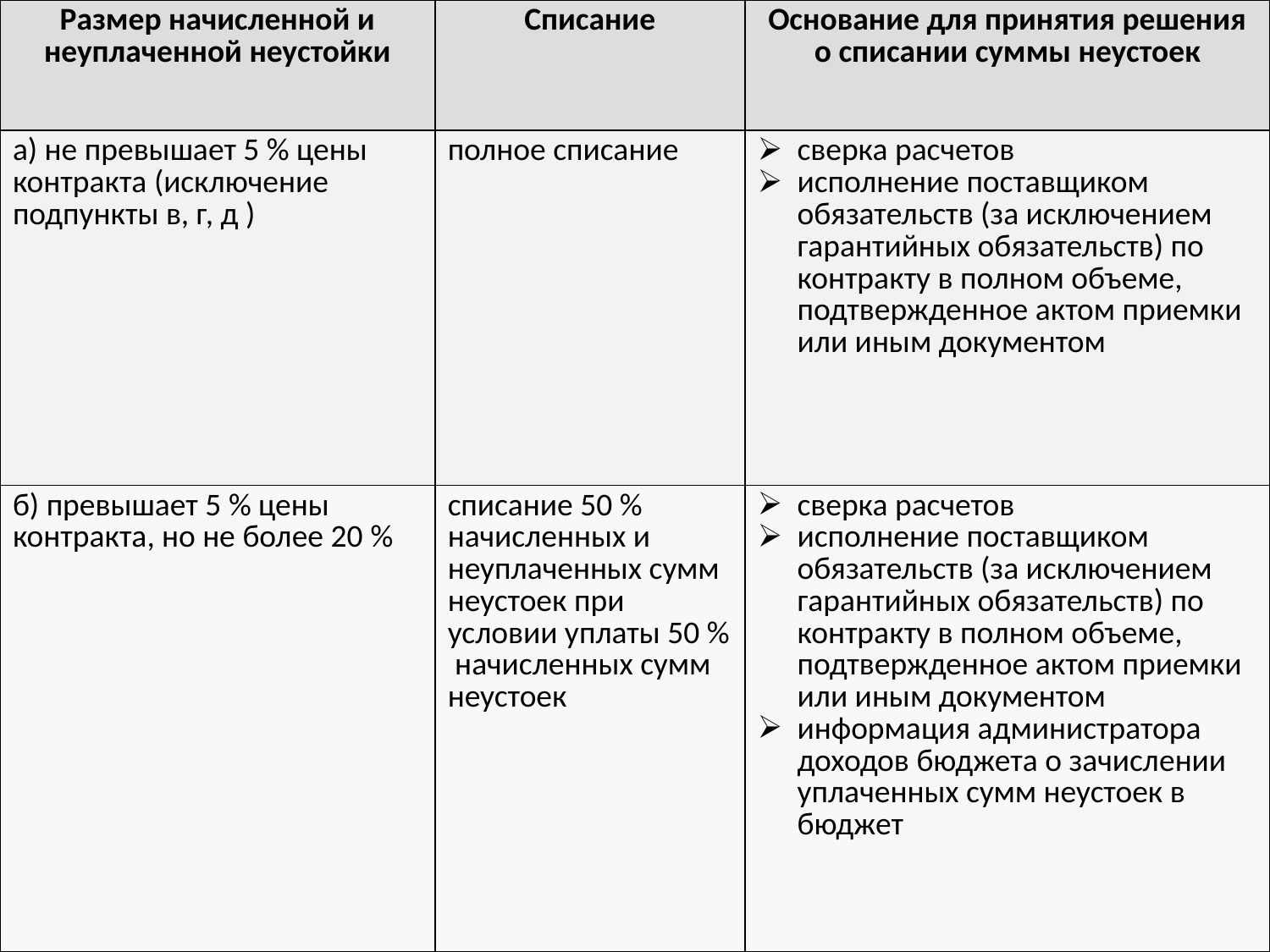

| Размер начисленной и неуплаченной неустойки | Списание | Основание для принятия решения о списании суммы неустоек |
| --- | --- | --- |
| а) не превышает 5 % цены контракта (исключение подпункты в, г, д ) | полное списание | сверка расчетов исполнение поставщиком обязательств (за исключением гарантийных обязательств) по контракту в полном объеме, подтвержденное актом приемки или иным документом |
| б) превышает 5 % цены контракта, но не более 20 % | списание 50 % начисленных и неуплаченных сумм неустоек при условии уплаты 50 % начисленных сумм неустоек | сверка расчетов исполнение поставщиком обязательств (за исключением гарантийных обязательств) по контракту в полном объеме, подтвержденное актом приемки или иным документом информация администратора доходов бюджета о зачислении уплаченных сумм неустоек в бюджет |